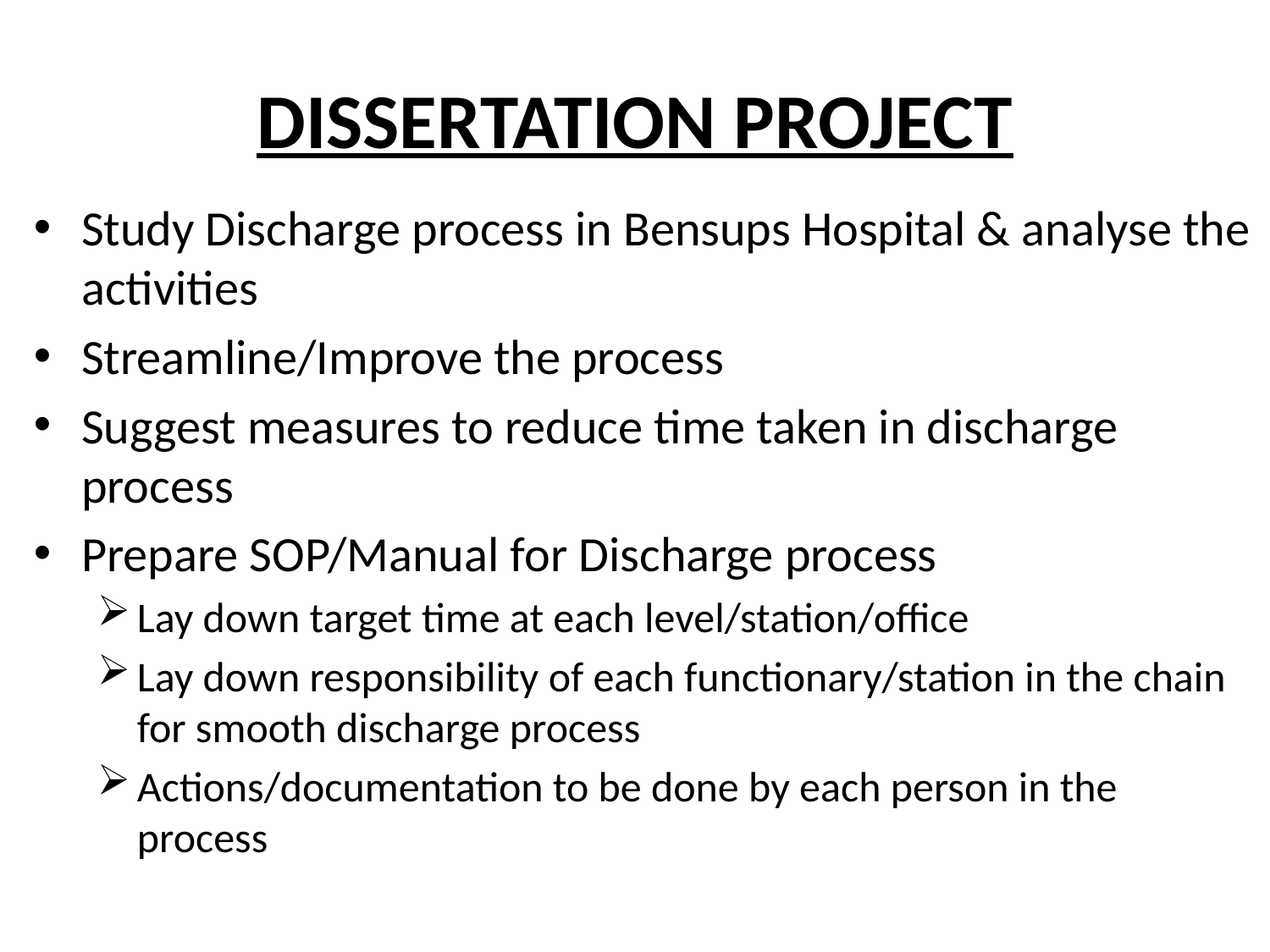

# DISSERTATION PROJECT
Study Discharge process in Bensups Hospital & analyse the activities
Streamline/Improve the process
Suggest measures to reduce time taken in discharge process
Prepare SOP/Manual for Discharge process
Lay down target time at each level/station/office
Lay down responsibility of each functionary/station in the chain for smooth discharge process
Actions/documentation to be done by each person in the process